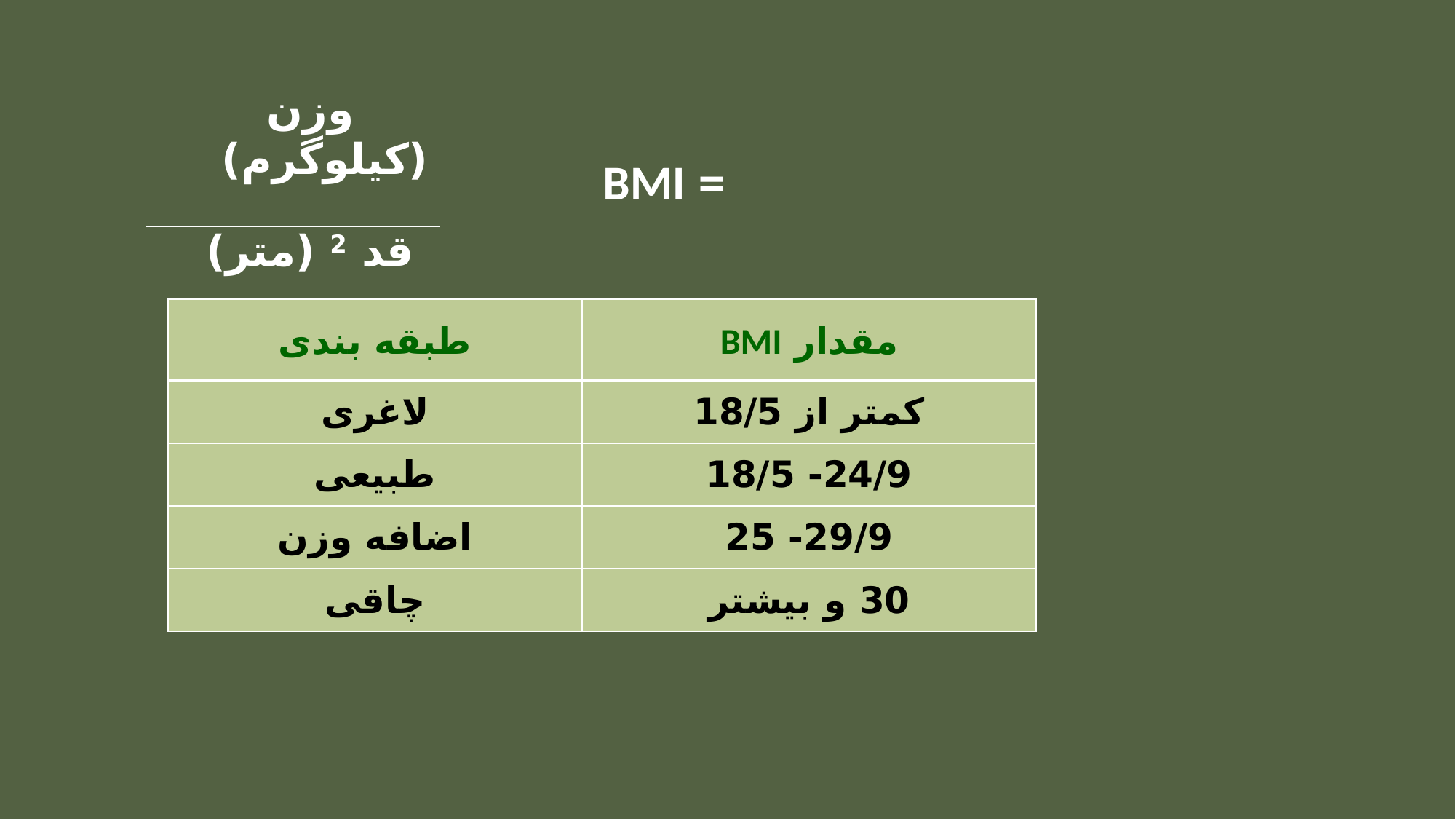

| وزن (کیلوگرم) | = BMI |
| --- | --- |
| قد 2 (متر) |  |
| طبقه بندی | مقدار BMI |
| --- | --- |
| لاغری | کمتر از 18/5 |
| طبیعی | 24/9- 18/5 |
| اضافه وزن | 29/9- 25 |
| چاقی | 30 و بیشتر |